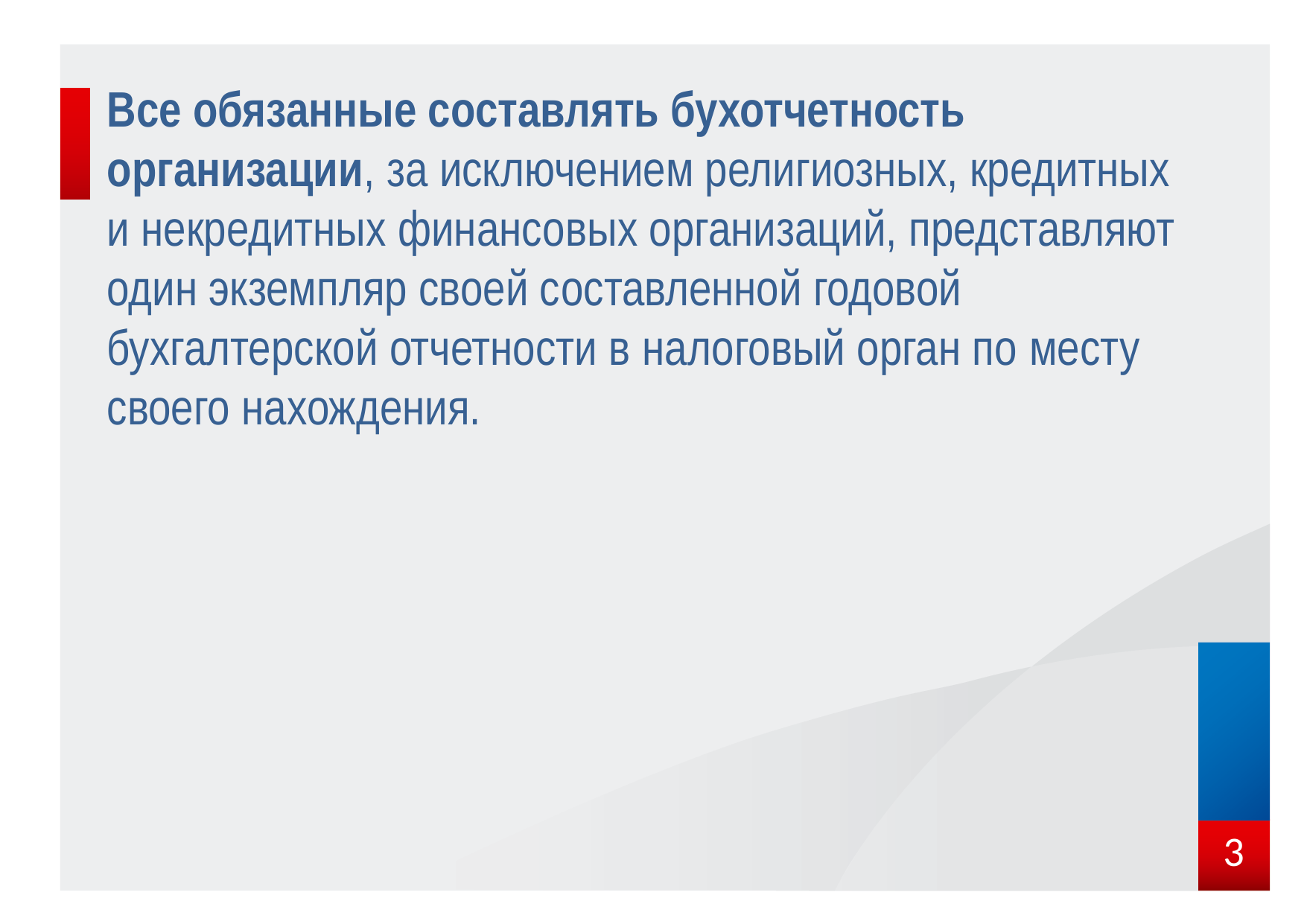

Все обязанные составлять бухотчетность организации, за исключением религиозных, кредитных и некредитных финансовых организаций, представляют один экземпляр своей составленной годовой бухгалтерской отчетности в налоговый орган по месту своего нахождения.
3